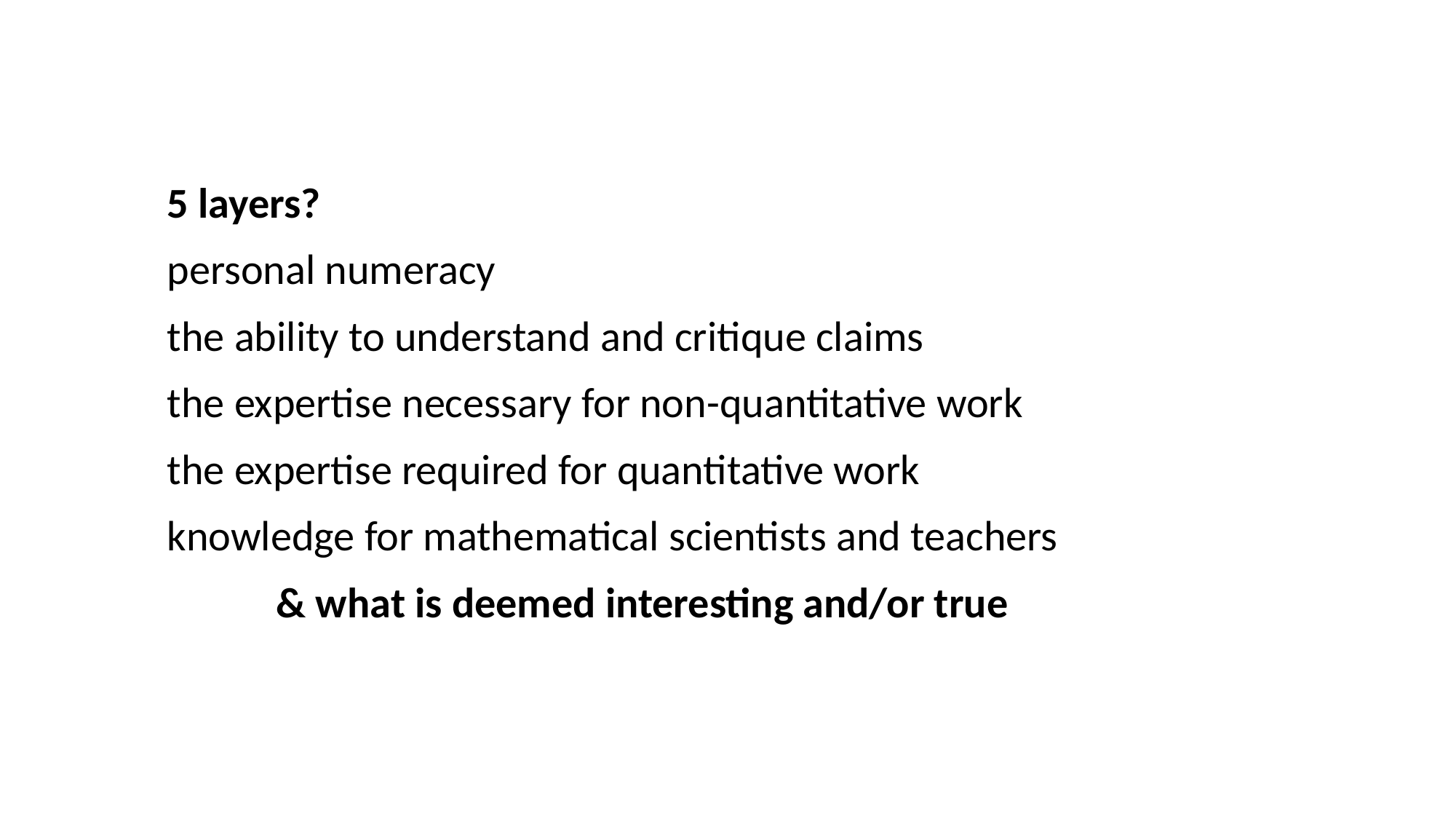

5 layers?
personal numeracy
the ability to understand and critique claims
the expertise necessary for non-quantitative work
the expertise required for quantitative work
knowledge for mathematical scientists and teachers
	& what is deemed interesting and/or true